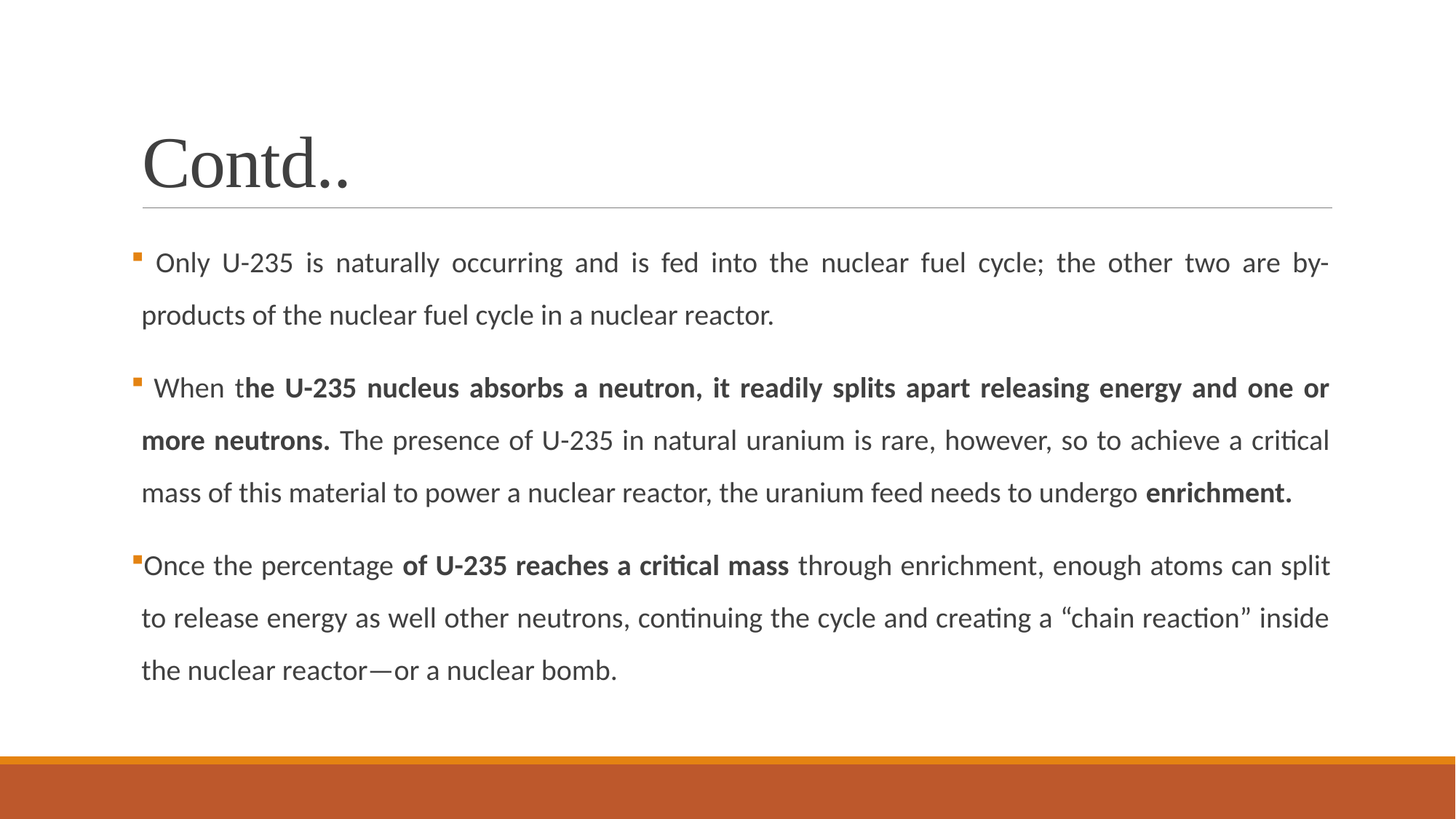

# Contd..
 Only U-235 is naturally occurring and is fed into the nuclear fuel cycle; the other two are by-products of the nuclear fuel cycle in a nuclear reactor.
 When the U-235 nucleus absorbs a neutron, it readily splits apart releasing energy and one or more neutrons. The presence of U-235 in natural uranium is rare, however, so to achieve a critical mass of this material to power a nuclear reactor, the uranium feed needs to undergo enrichment.
Once the percentage of U-235 reaches a critical mass through enrichment, enough atoms can split to release energy as well other neutrons, continuing the cycle and creating a “chain reaction” inside the nuclear reactor—or a nuclear bomb.